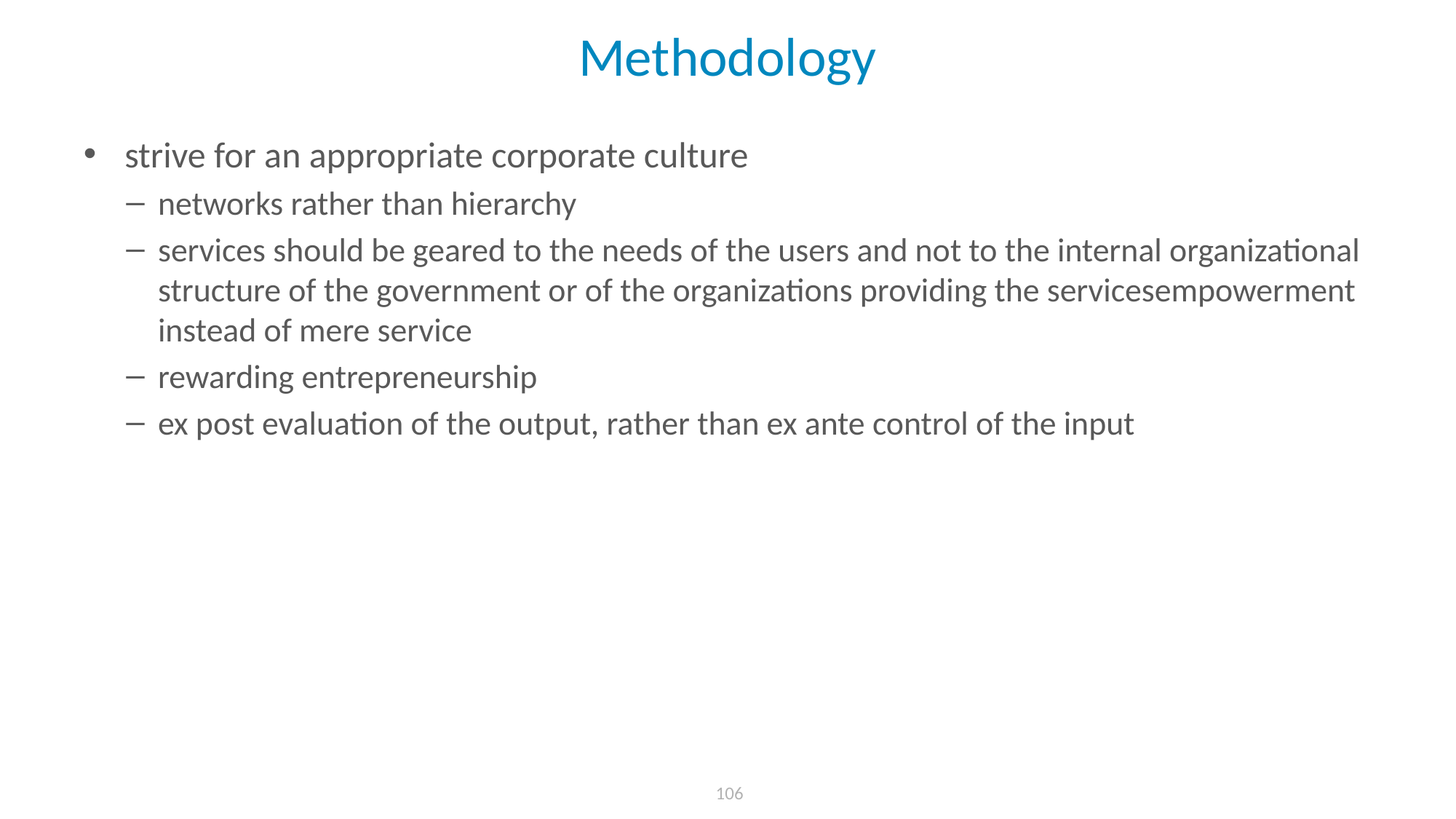

# Methodology
strive for an appropriate corporate culture
networks rather than hierarchy
services should be geared to the needs of the users and not to the internal organizational structure of the government or of the organizations providing the servicesempowerment instead of mere service
rewarding entrepreneurship
ex post evaluation of the output, rather than ex ante control of the input
 106